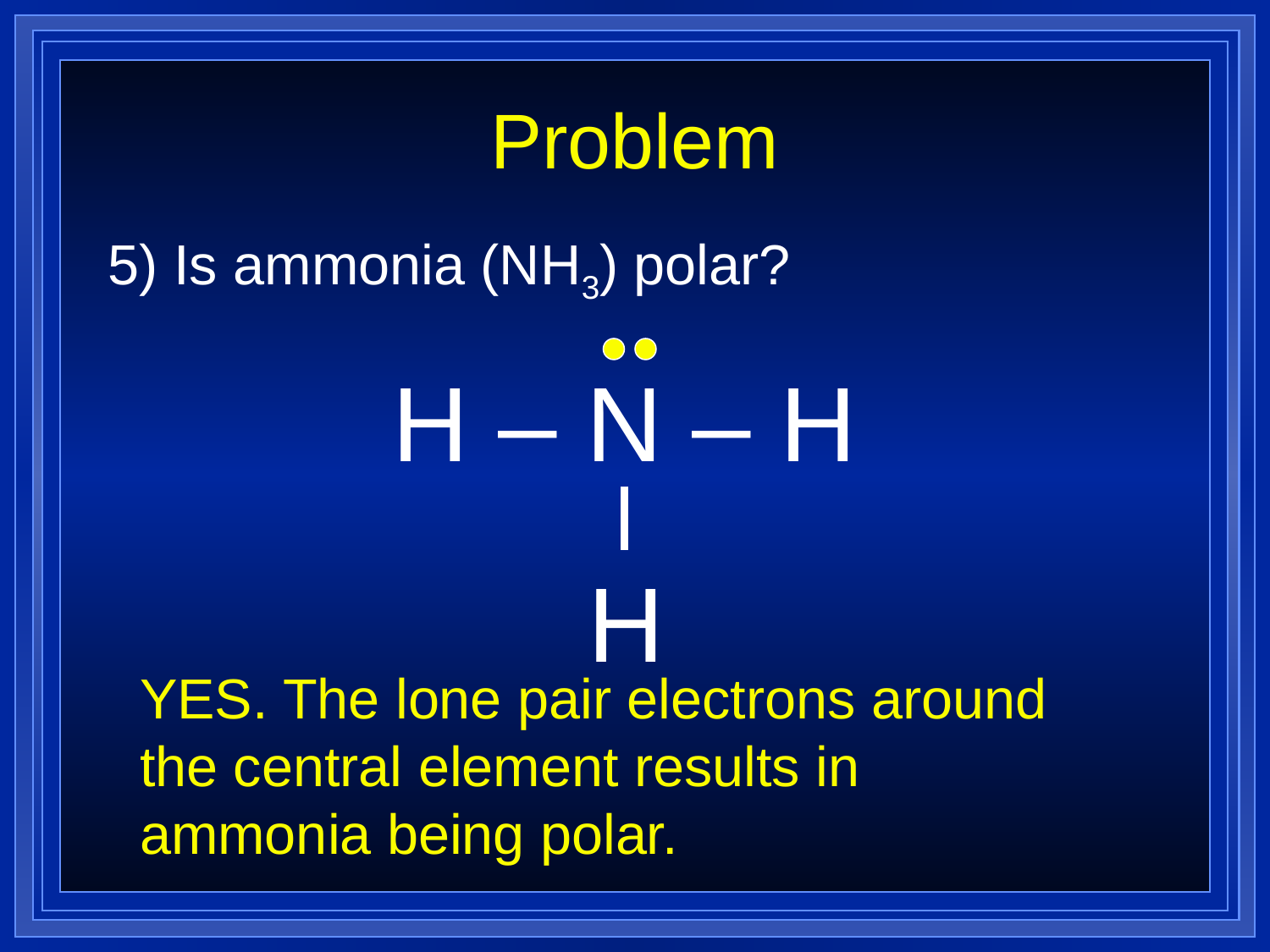

# Problem
5) Is ammonia (NH3) polar?

H – N – H
 H
YES. The lone pair electrons around the central element results in ammonia being polar.